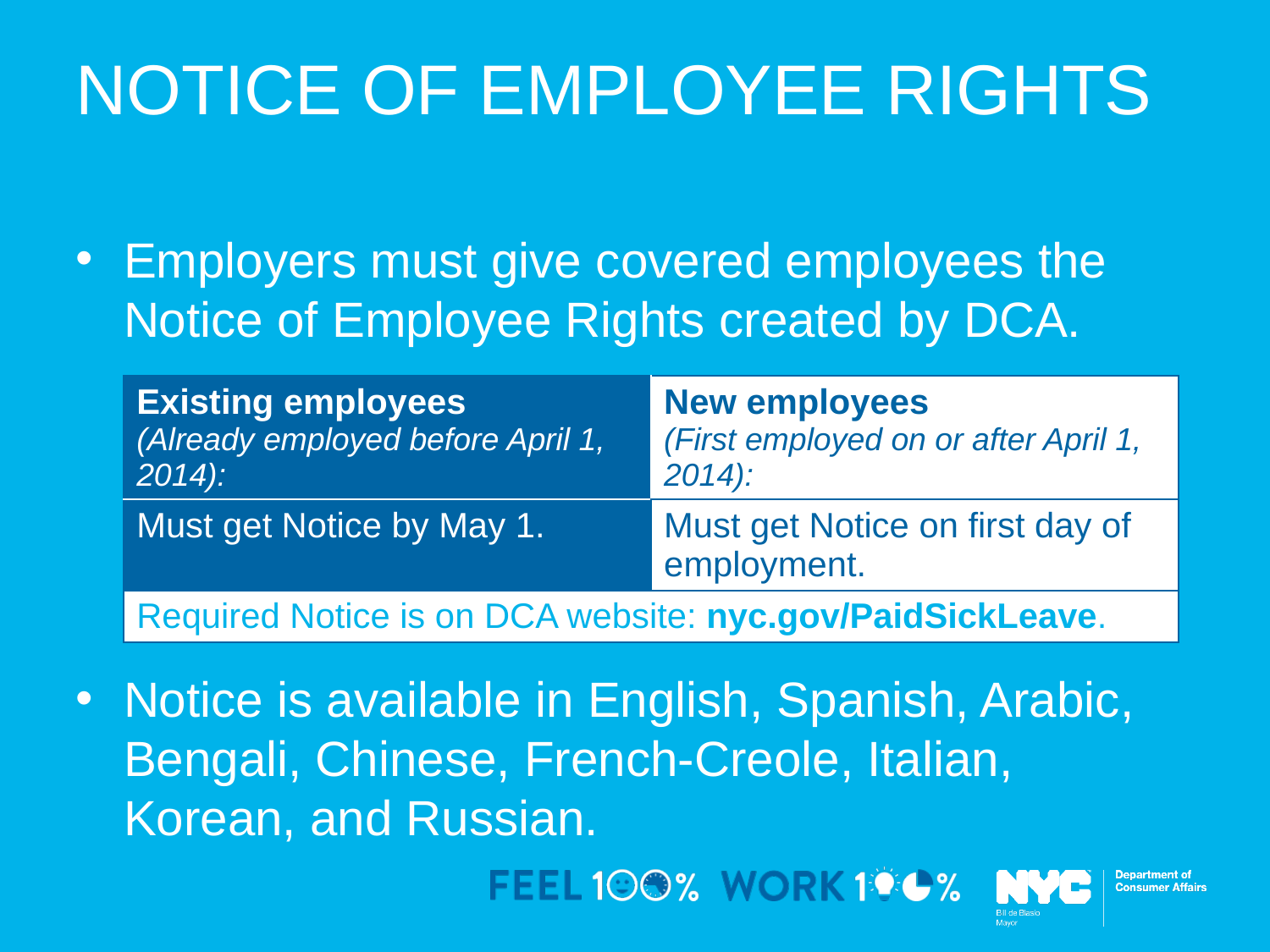

# Notice of employee rights
Employers must give covered employees the Notice of Employee Rights created by DCA.

Notice is available in English, Spanish, Arabic, Bengali, Chinese, French-Creole, Italian, Korean, and Russian.

| Existing employees (Already employed before April 1, 2014): | New employees (First employed on or after April 1, 2014): |
| --- | --- |
| Must get Notice by May 1. | Must get Notice on first day of employment. |
| Required Notice is on DCA website: nyc.gov/PaidSickLeave. |  |